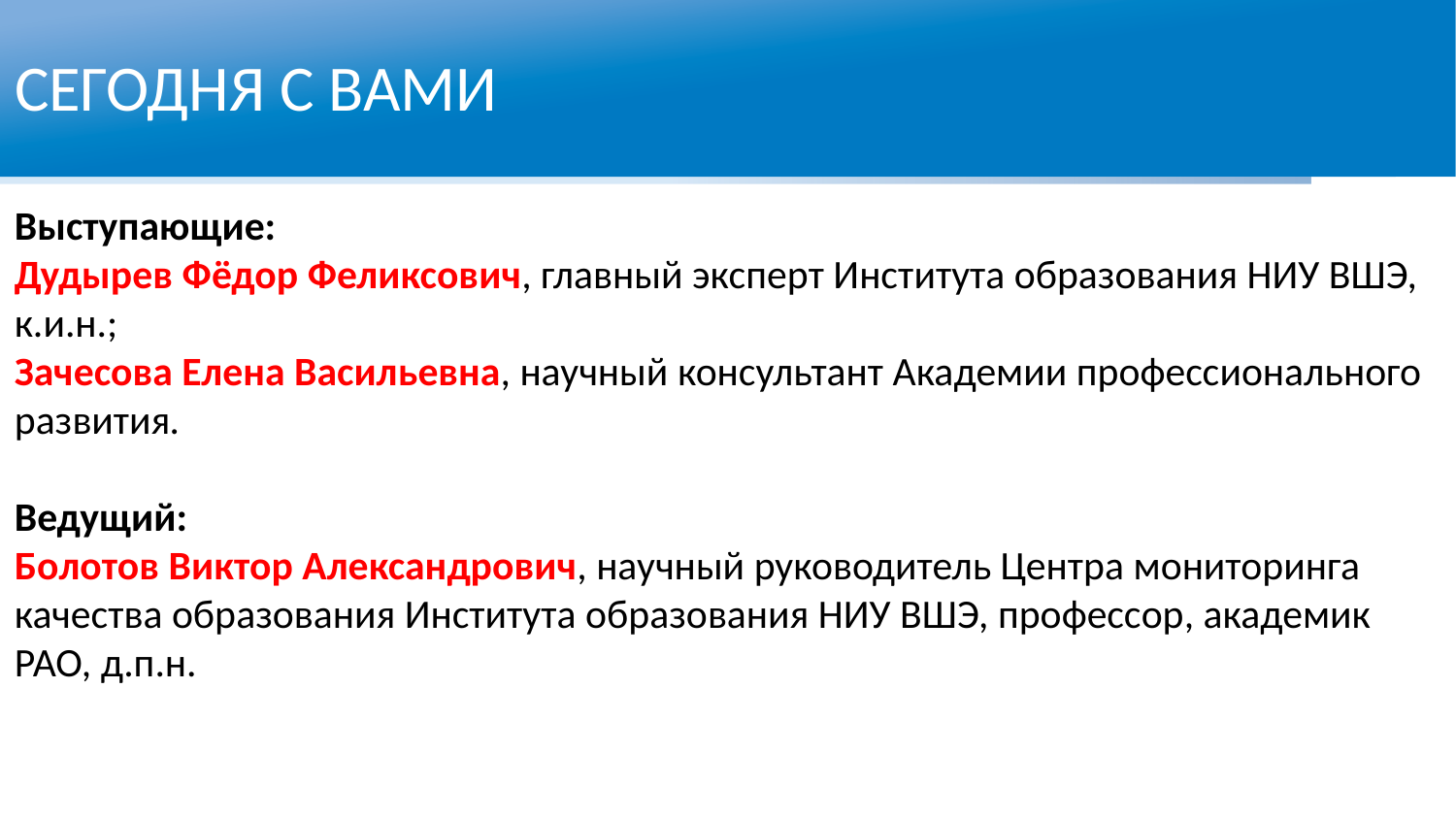

СЕГОДНЯ С ВАМИ
Выступающие:
Дудырев Фёдор Феликсович, главный эксперт Института образования НИУ ВШЭ, к.и.н.;
Зачесова Елена Васильевна, научный консультант Академии профессионального развития.

Ведущий:
Болотов Виктор Александрович, научный руководитель Центра мониторинга качества образования Института образования НИУ ВШЭ, профессор, академик РАО, д.п.н.